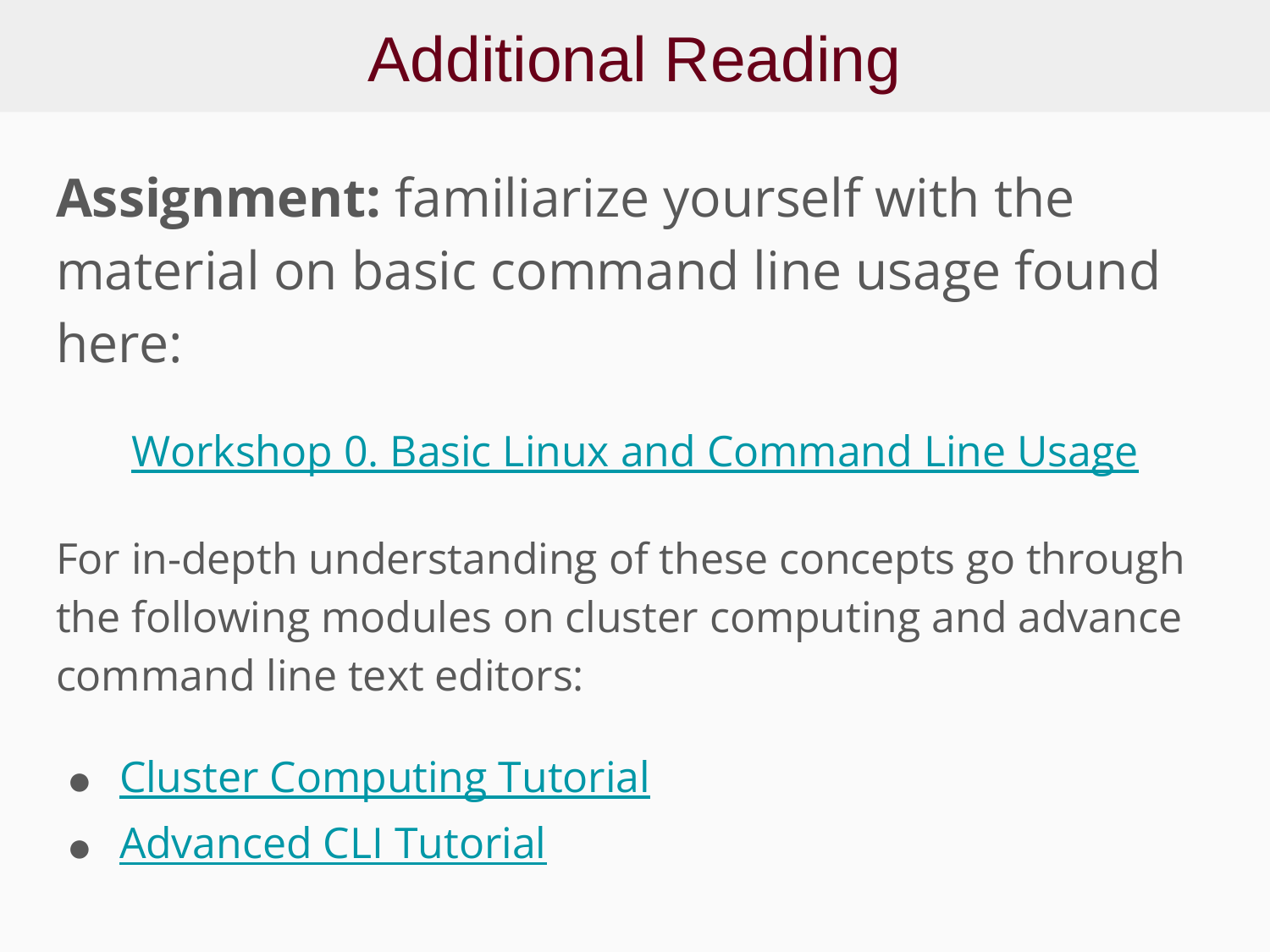

# Additional Reading
Assignment: familiarize yourself with the material on basic command line usage found here:
Workshop 0. Basic Linux and Command Line Usage
For in-depth understanding of these concepts go through the following modules on cluster computing and advance command line text editors:
Cluster Computing Tutorial
Advanced CLI Tutorial